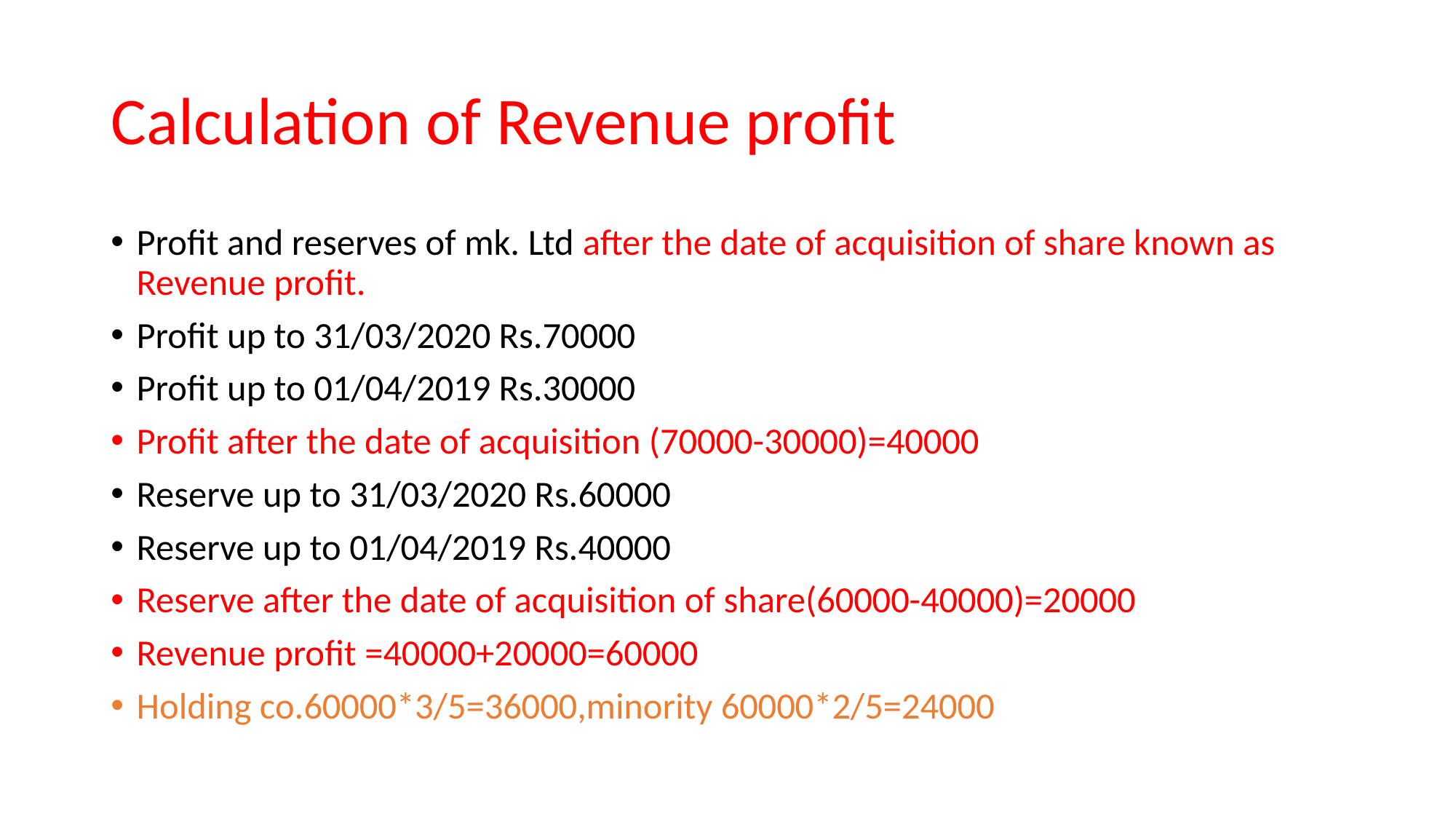

# Calculation of Revenue profit
Profit and reserves of mk. Ltd after the date of acquisition of share known as Revenue profit.
Profit up to 31/03/2020 Rs.70000
Profit up to 01/04/2019 Rs.30000
Profit after the date of acquisition (70000-30000)=40000
Reserve up to 31/03/2020 Rs.60000
Reserve up to 01/04/2019 Rs.40000
Reserve after the date of acquisition of share(60000-40000)=20000
Revenue profit =40000+20000=60000
Holding co.60000*3/5=36000,minority 60000*2/5=24000